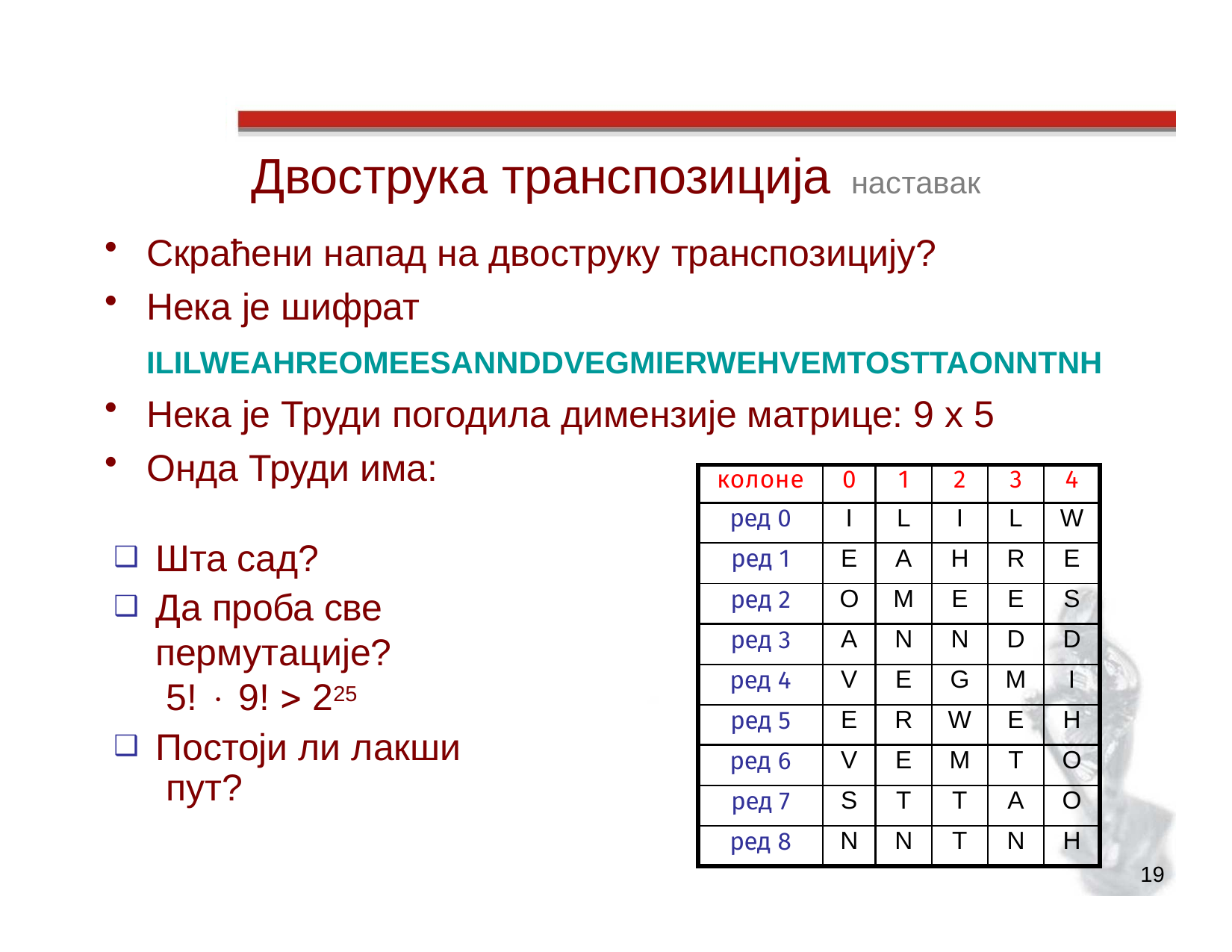

# Двострука транспозиција
наставак
Скраћени напад на двоструку транспозицију?
Нека је шифрат
ILILWEAHREOMEESANNDDVEGMIERWEHVEMTOSTTAONNTNH
Нека је Труди погодила димензије матрице: 9 x 5
Онда Труди има:

Шта сад?
Да проба све  пермутације?  5! ⋅ 9! > 225
Постоји ли лакши  пут?
| колоне | 0 | 1 | 2 | 3 | 4 |
| --- | --- | --- | --- | --- | --- |
| ред 0 | I | L | I | L | W |
| ред 1 | E | A | H | R | E |
| ред 2 | O | M | E | E | S |
| ред 3 | A | N | N | D | D |
| ред 4 | V | E | G | M | I |
| ред 5 | E | R | W | E | H |
| ред 6 | V | E | M | T | O |
| ред 7 | S | T | T | A | O |
| ред 8 | N | N | T | N | H |

19